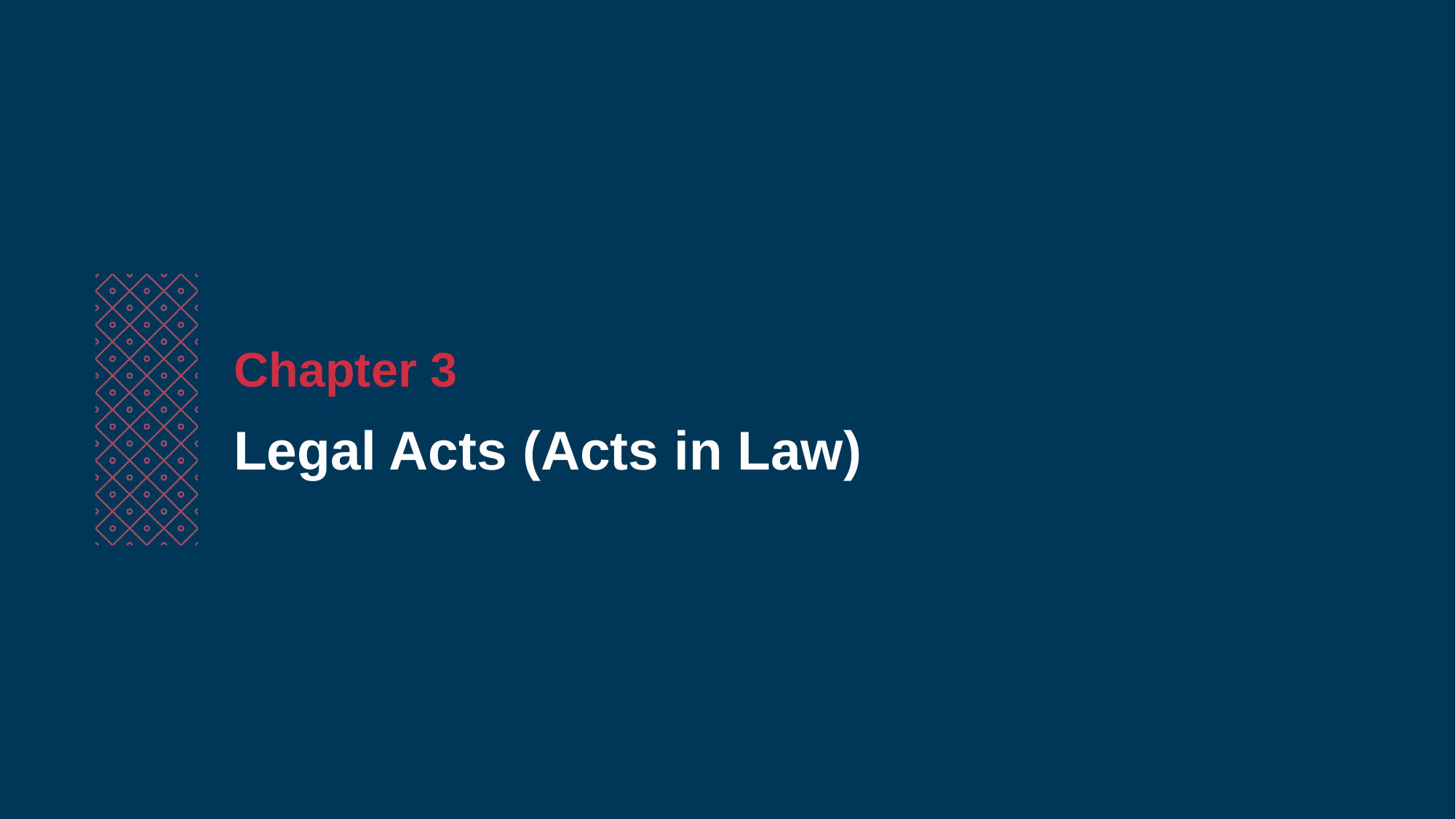

Chapter 3
Legal Acts (Acts in Law)